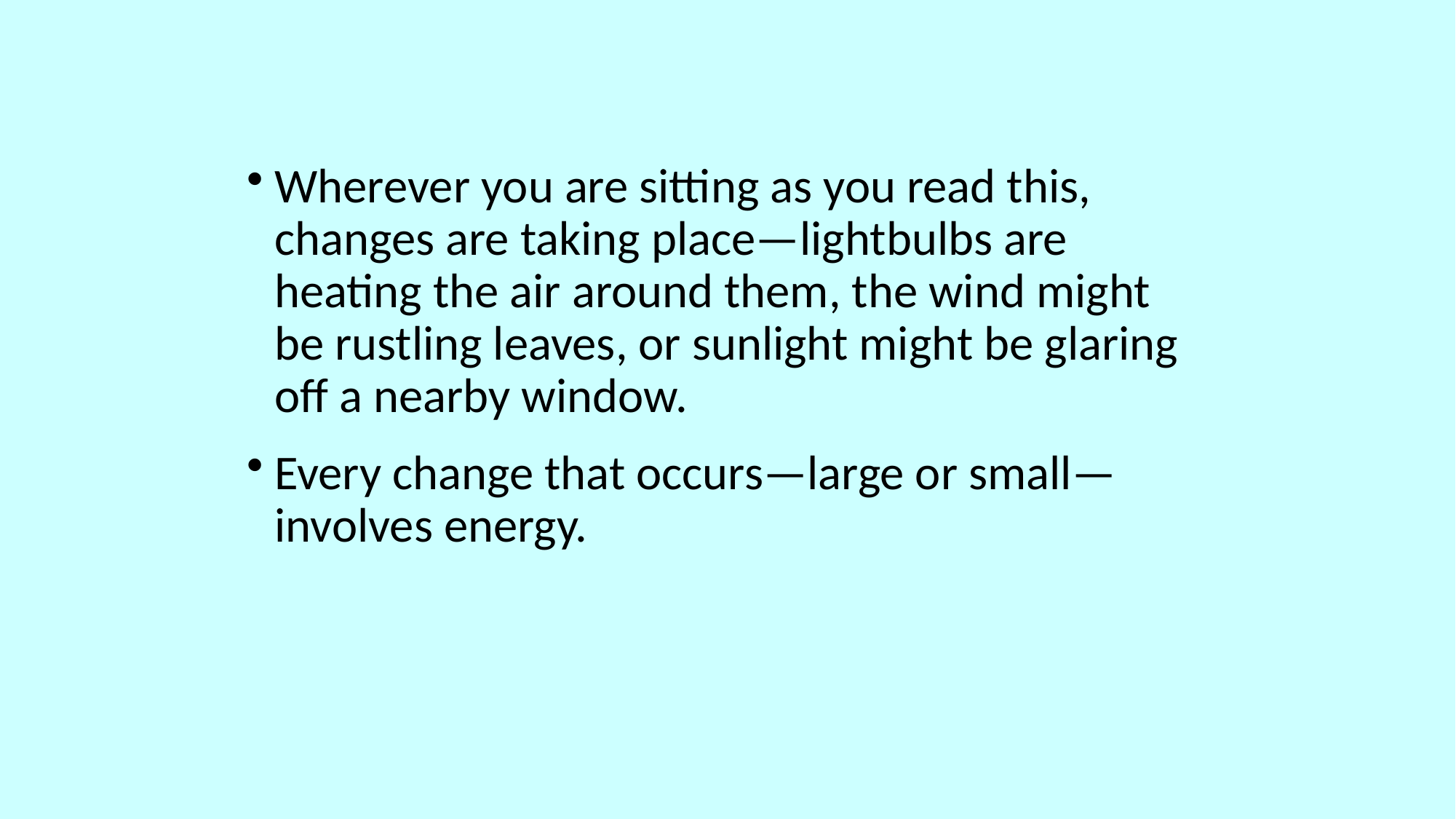

#
Wherever you are sitting as you read this, changes are taking place—lightbulbs are heating the air around them, the wind might be rustling leaves, or sunlight might be glaring off a nearby window.
Every change that occurs—large or small—involves energy.